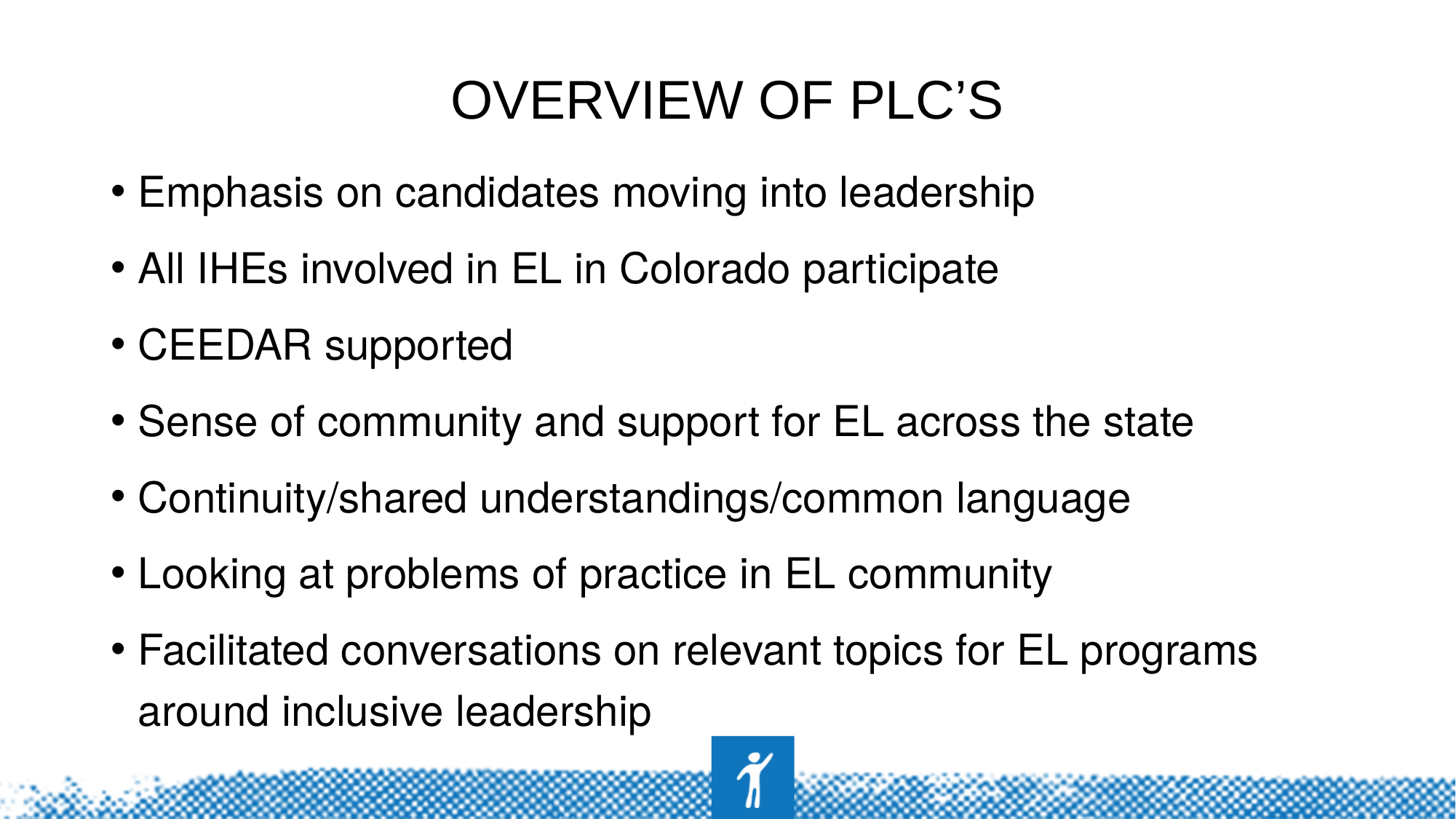

# Overview of PLC’s
Emphasis on candidates moving into leadership
All IHEs involved in EL in Colorado participate
CEEDAR supported
Sense of community and support for EL across the state
Continuity/shared understandings/common language
Looking at problems of practice in EL community
Facilitated conversations on relevant topics for EL programs around inclusive leadership